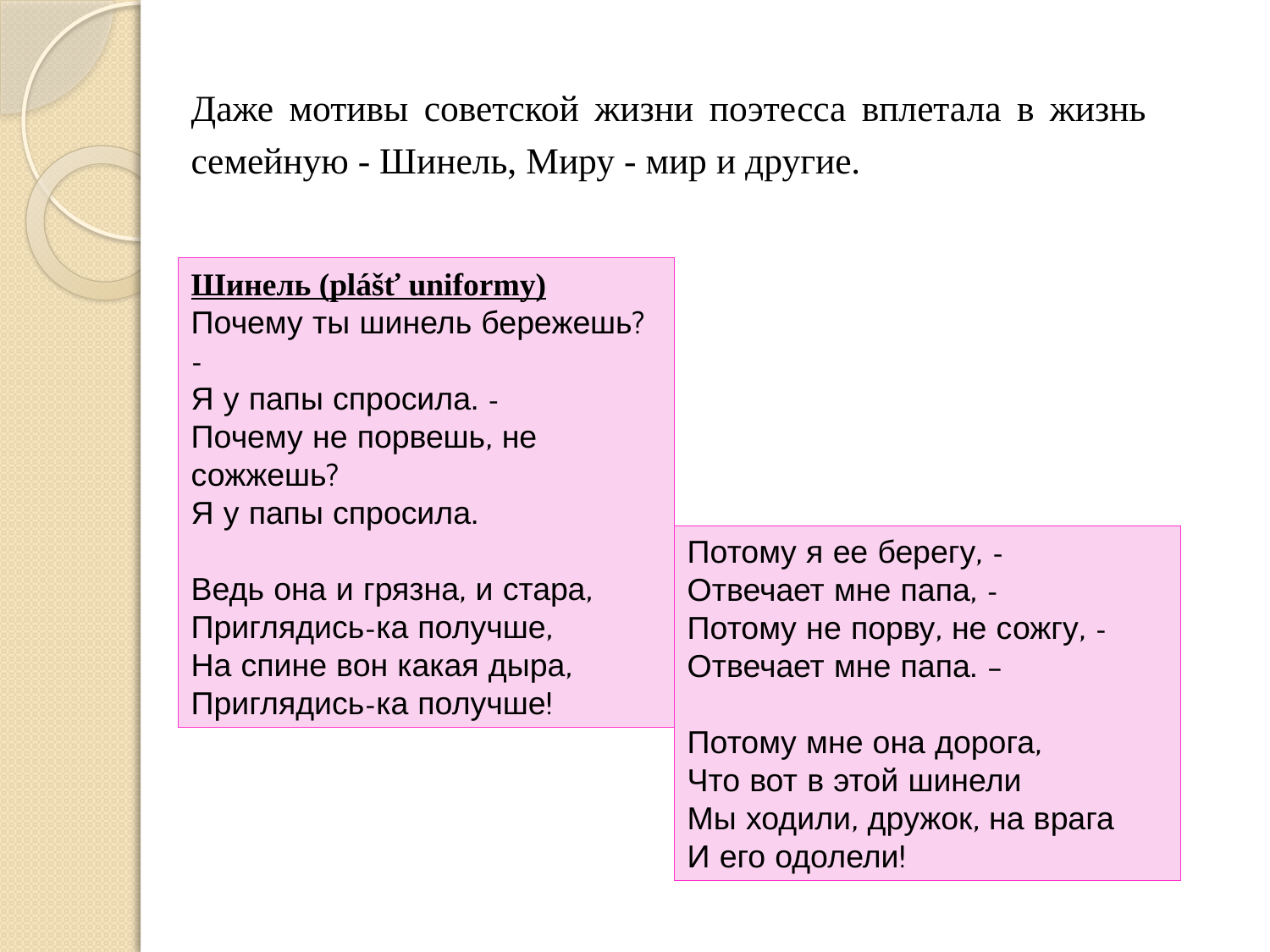

Даже мотивы советской жизни поэтесса вплетала в жизнь семейную - Шинель, Миру - мир и другие.

Шинель (plášť uniformy)
Почему ты шинель бережешь? -
Я у папы спросила. -
Почему не порвешь, не сожжешь?
Я у папы спросила.

Ведь она и грязна, и стара,
Приглядись-ка получше,
На спине вон какая дыра,
Приглядись-ка получше!
Потому я ее берегу, -
Отвечает мне папа, -
Потому не порву, не сожгу, -
Отвечает мне папа. –

Потому мне она дорога,
Что вот в этой шинели
Мы ходили, дружок, на врага
И его одолели!